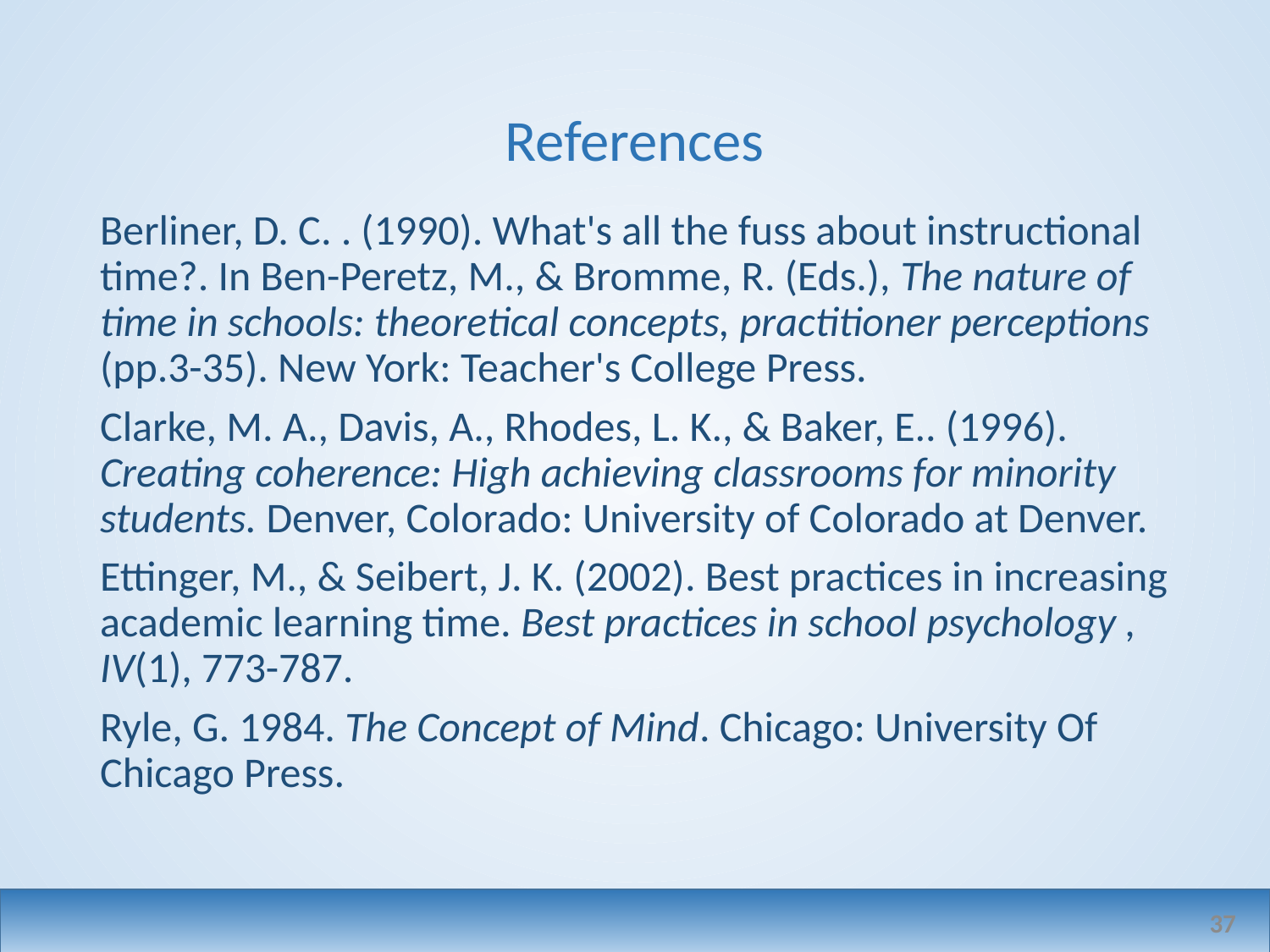

# References
Berliner, D. C. . (1990). What's all the fuss about instructional time?. In Ben-Peretz, M., & Bromme, R. (Eds.), The nature of time in schools: theoretical concepts, practitioner perceptions (pp.3-35). New York: Teacher's College Press.
Clarke, M. A., Davis, A., Rhodes, L. K., & Baker, E.. (1996).  Creating coherence: High achieving classrooms for minority students. Denver, Colorado: University of Colorado at Denver.
Ettinger, M., & Seibert, J. K. (2002). Best practices in increasing academic learning time. Best practices in school psychology , IV(1), 773-787.
Ryle, G. 1984. The Concept of Mind. Chicago: University Of Chicago Press.
37